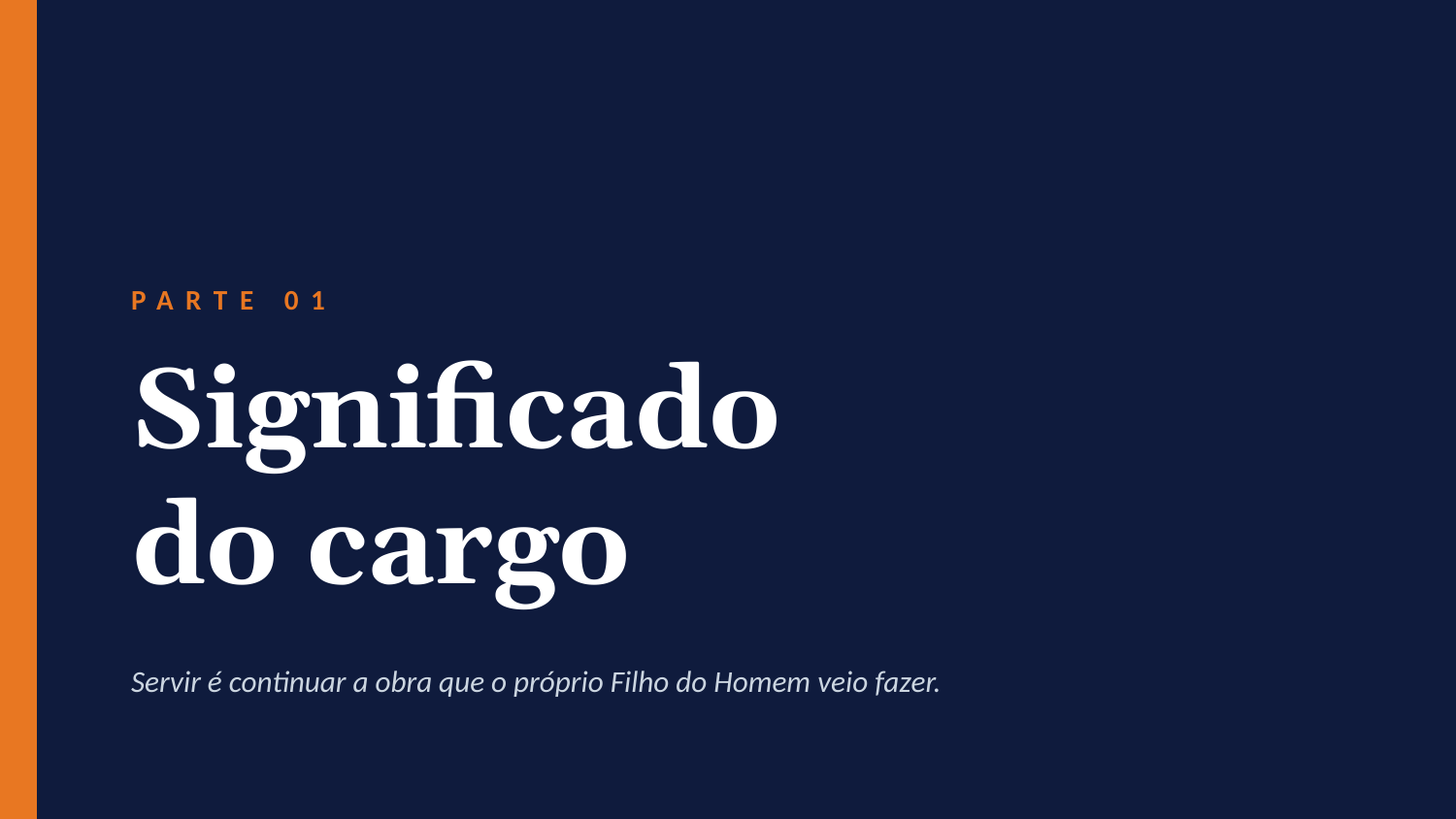

PARTE 01
Significado
do cargo
Servir é continuar a obra que o próprio Filho do Homem veio fazer.